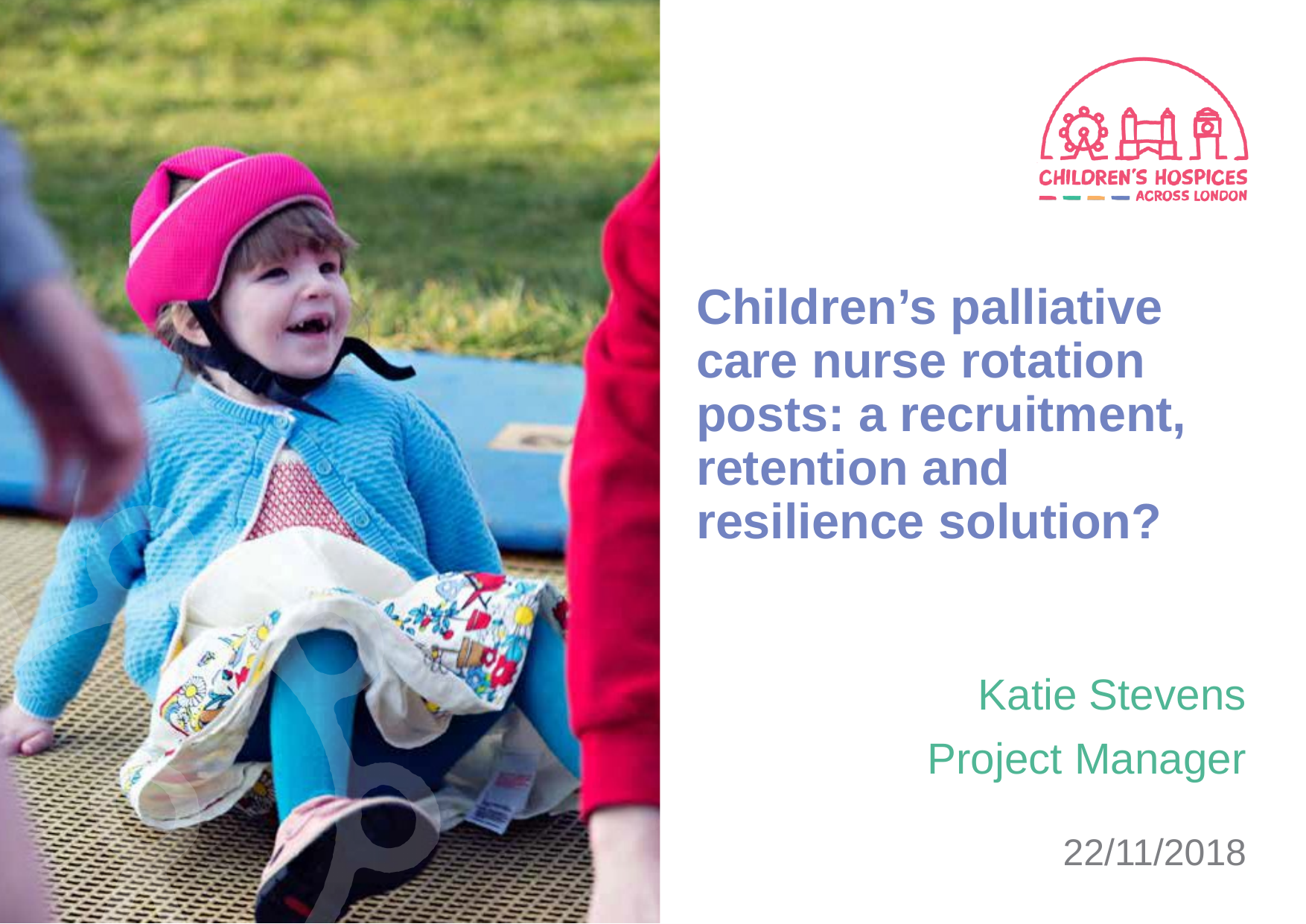

Children’s palliative care nurse rotation posts: a recruitment, retention and resilience solution?
Katie Stevens
Project Manager